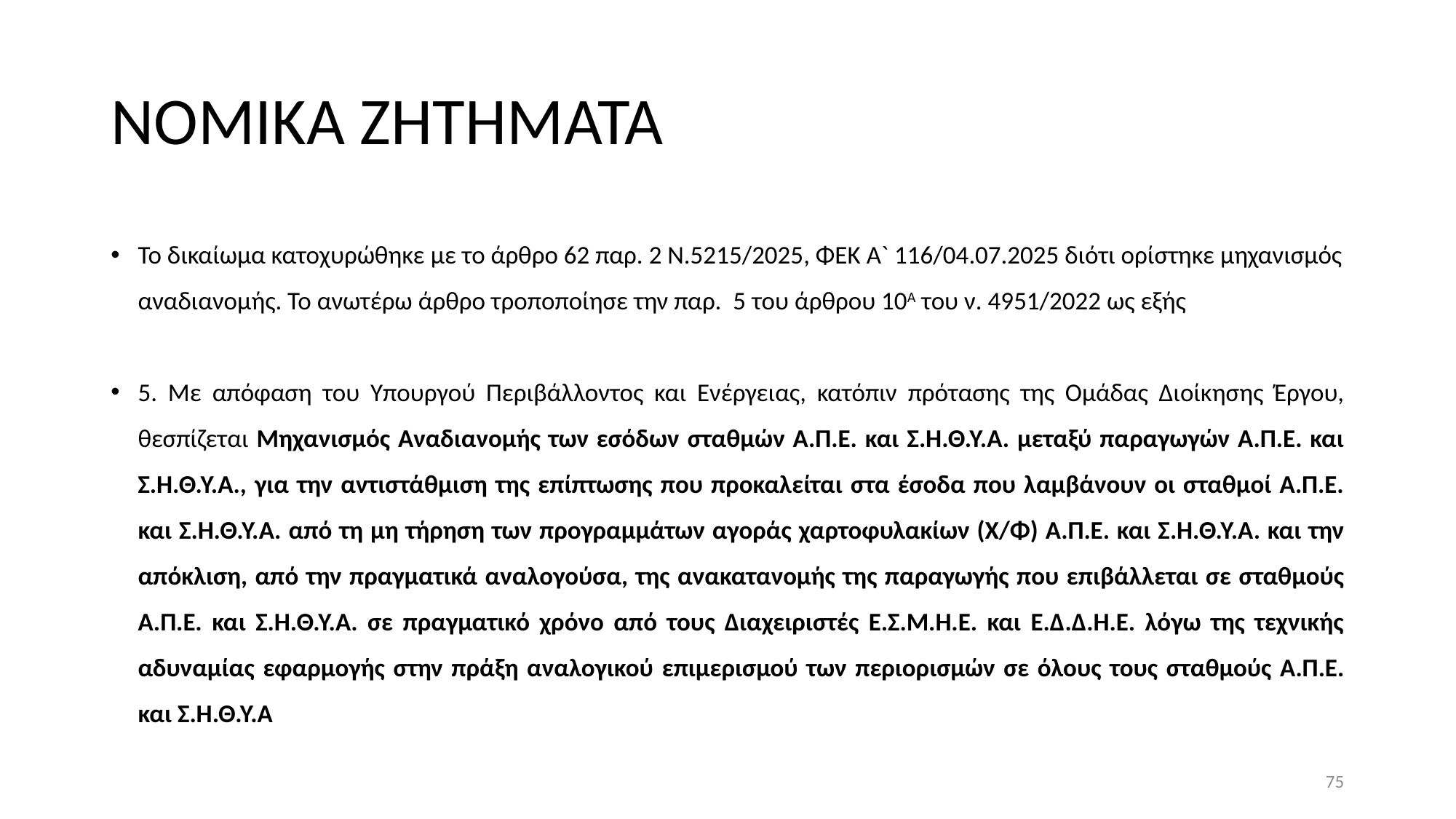

# ΝΟΜΙΚΑ ΖΗΤΗΜΑΤΑ
Το δικαίωμα κατοχυρώθηκε με το άρθρο 62 παρ. 2 Ν.5215/2025, ΦΕΚ A` 116/04.07.2025 διότι ορίστηκε μηχανισμός αναδιανομής. Το ανωτέρω άρθρο τροποποίησε την παρ.  5 του άρθρου 10Α του ν. 4951/2022 ως εξής

5. Με απόφαση του Υπουργού Περιβάλλοντος και Ενέργειας, κατόπιν πρότασης της Ομάδας Διοίκησης Έργου, θεσπίζεται Μηχανισμός Αναδιανομής των εσόδων σταθμών Α.Π.Ε. και Σ.Η.Θ.Υ.Α. μεταξύ παραγωγών Α.Π.Ε. και Σ.Η.Θ.Υ.Α., για την αντιστάθμιση της επίπτωσης που προκαλείται στα έσοδα που λαμβάνουν οι σταθμοί Α.Π.Ε. και Σ.Η.Θ.Υ.Α. από τη μη τήρηση των προγραμμάτων αγοράς χαρτοφυλακίων (Χ/Φ) Α.Π.Ε. και Σ.Η.Θ.Υ.Α. και την απόκλιση, από την πραγματικά αναλογούσα, της ανακατανομής της παραγωγής που επιβάλλεται σε σταθμούς Α.Π.Ε. και Σ.Η.Θ.Υ.Α. σε πραγματικό χρόνο από τους Διαχειριστές Ε.Σ.Μ.Η.Ε. και Ε.Δ.Δ.Η.Ε. λόγω της τεχνικής αδυναμίας εφαρμογής στην πράξη αναλογικού επιμερισμού των περιορισμών σε όλους τους σταθμούς Α.Π.Ε. και Σ.Η.Θ.Υ.Α

75